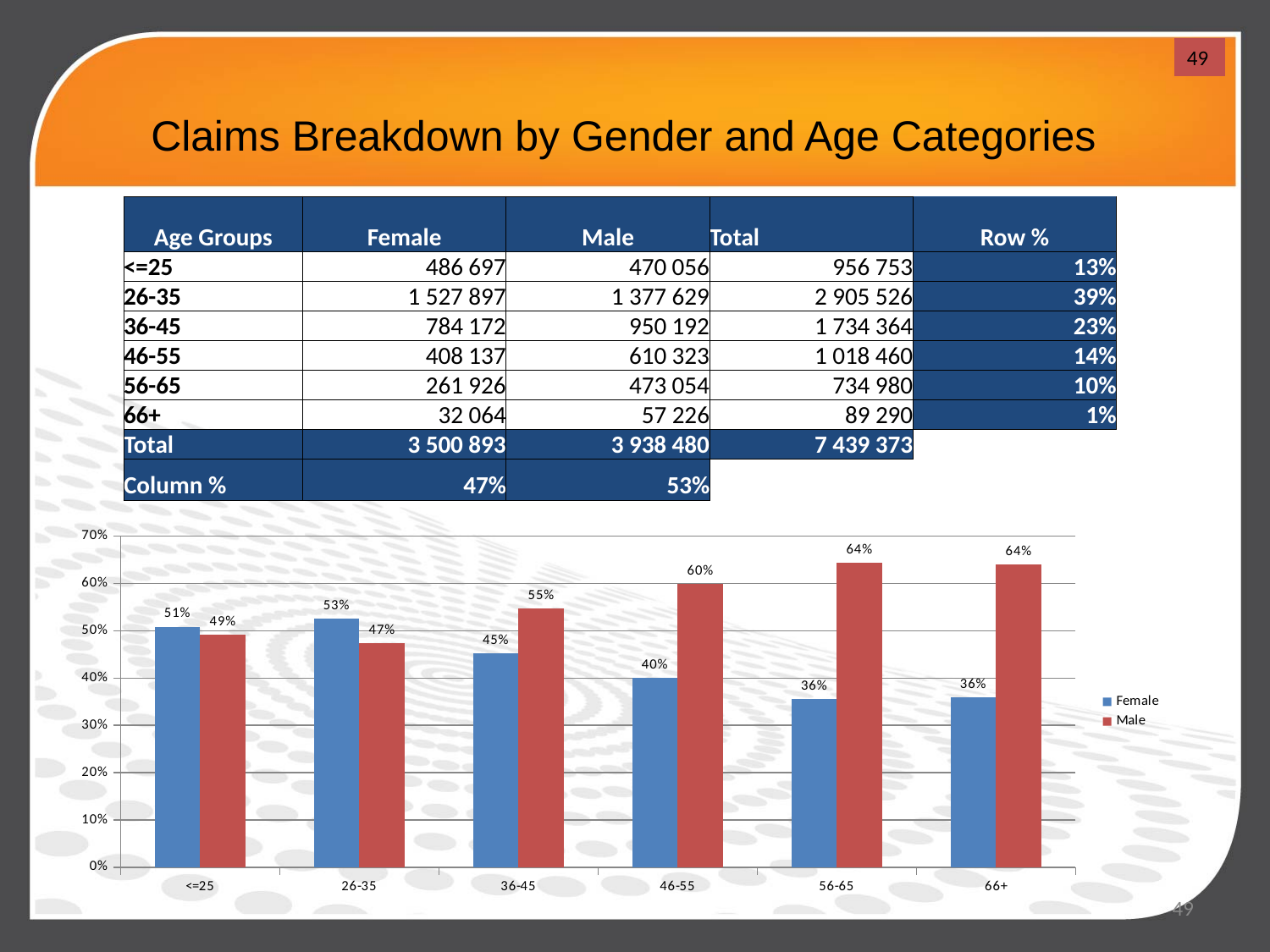

49
Claims Breakdown by Gender and Age Categories
| Age Groups | Female | Male | Total | Row % |
| --- | --- | --- | --- | --- |
| <=25 | 486 697 | 470 056 | 956 753 | 13% |
| 26-35 | 1 527 897 | 1 377 629 | 2 905 526 | 39% |
| 36-45 | 784 172 | 950 192 | 1 734 364 | 23% |
| 46-55 | 408 137 | 610 323 | 1 018 460 | 14% |
| 56-65 | 261 926 | 473 054 | 734 980 | 10% |
| 66+ | 32 064 | 57 226 | 89 290 | 1% |
| Total | 3 500 893 | 3 938 480 | 7 439 373 |  |
| Column % | 47% | 53% |  |  |

### Chart

| Category | Female | Male |
|---|---|---|
| <=25 | 0.5086966019442845 | 0.4913033980557156 |
| 26-35 | 0.5258590010896478 | 0.4741409989103523 |
| 36-45 | 0.4521380748216638 | 0.5478619251783363 |
| 46-55 | 0.40073935157001744 | 0.5992606484299825 |
| 56-65 | 0.3563716019483524 | 0.6436283980516476 |
| 66+ | 0.3590995632209654 | 0.6409004367790347 |
49